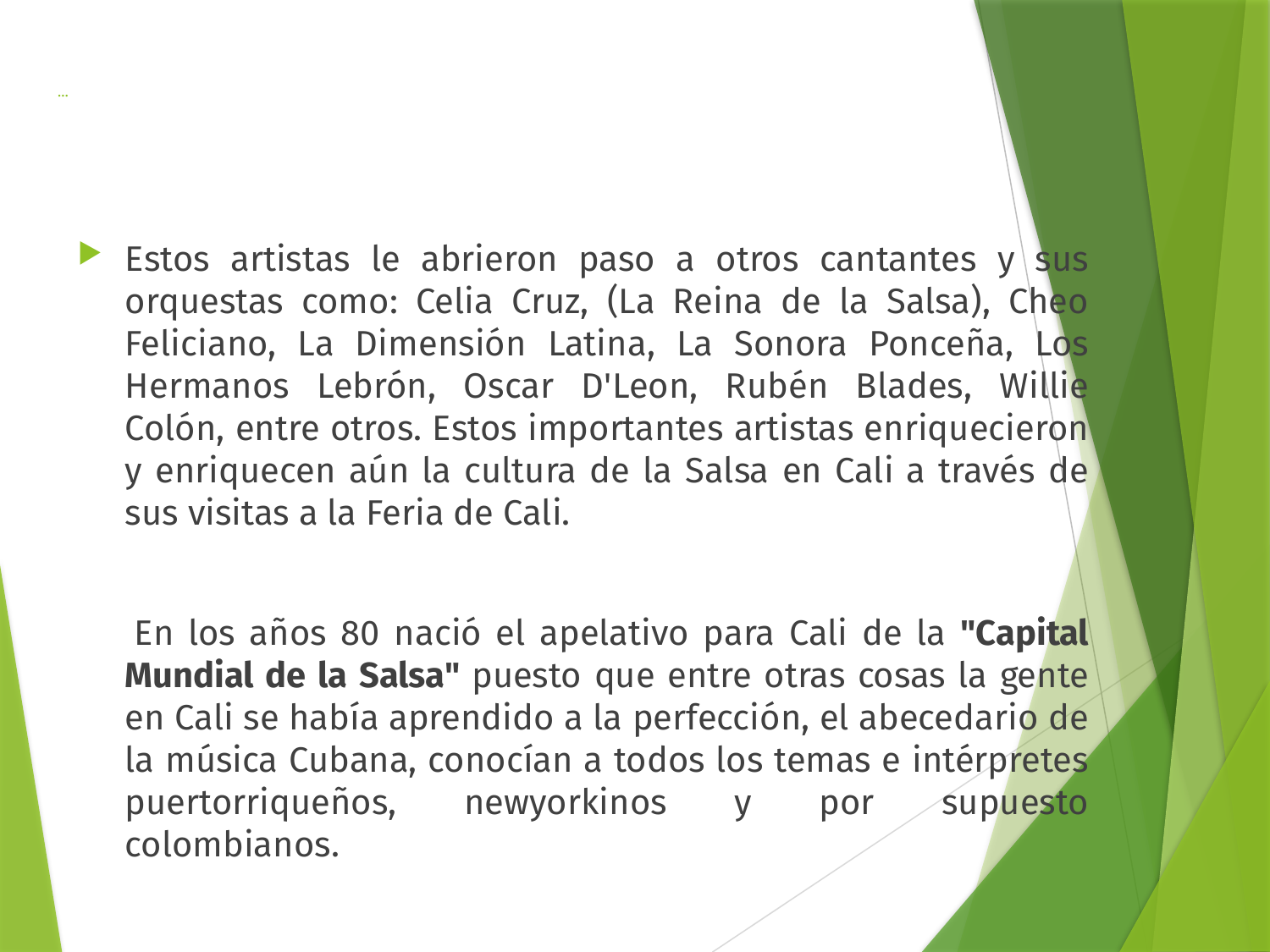

# …
Estos artistas le abrieron paso a otros cantantes y sus orquestas como: Celia Cruz, (La Reina de la Salsa), Cheo Feliciano, La Dimensión Latina, La Sonora Ponceña, Los Hermanos Lebrón, Oscar D'Leon, Rubén Blades, Willie Colón, entre otros. Estos importantes artistas enriquecieron y enriquecen aún la cultura de la Salsa en Cali a través de sus visitas a la Feria de Cali.

    En los años 80 nació el apelativo para Cali de la "Capital Mundial de la Salsa" puesto que entre otras cosas la gente en Cali se había aprendido a la perfección, el abecedario de la música Cubana, conocían a todos los temas e intérpretes puertorriqueños, newyorkinos y por supuesto colombianos.